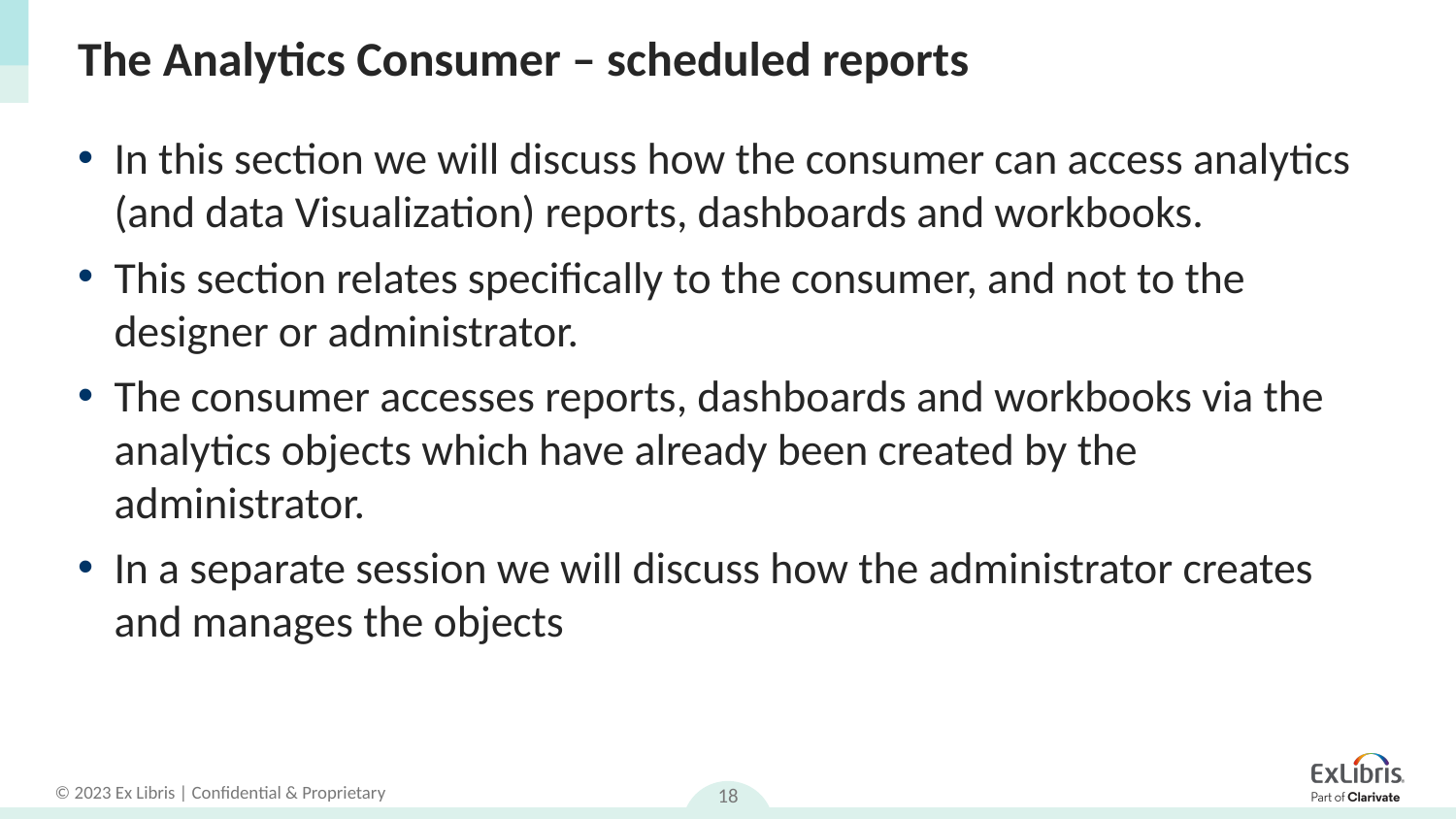

# The Analytics Consumer – scheduled reports
In this section we will discuss how the consumer can access analytics (and data Visualization) reports, dashboards and workbooks.
This section relates specifically to the consumer, and not to the designer or administrator.
The consumer accesses reports, dashboards and workbooks via the analytics objects which have already been created by the administrator.
In a separate session we will discuss how the administrator creates and manages the objects
18